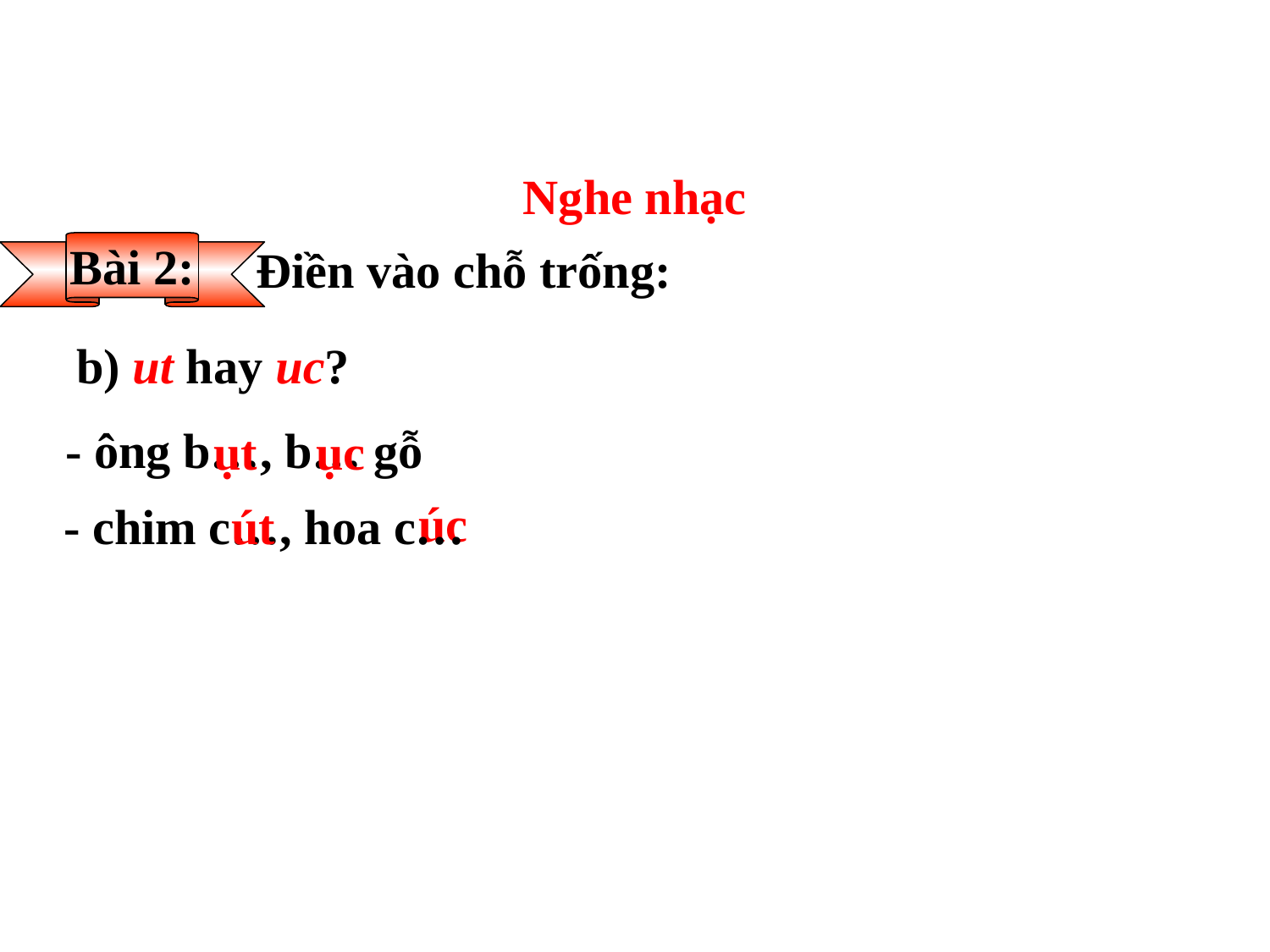

Nghe nhạc
Bài 2:
Điền vào chỗ trống:
b) ut hay uc?
- ông b…, b… gỗ
ụt
ục
úc
- chim c…, hoa c…
út